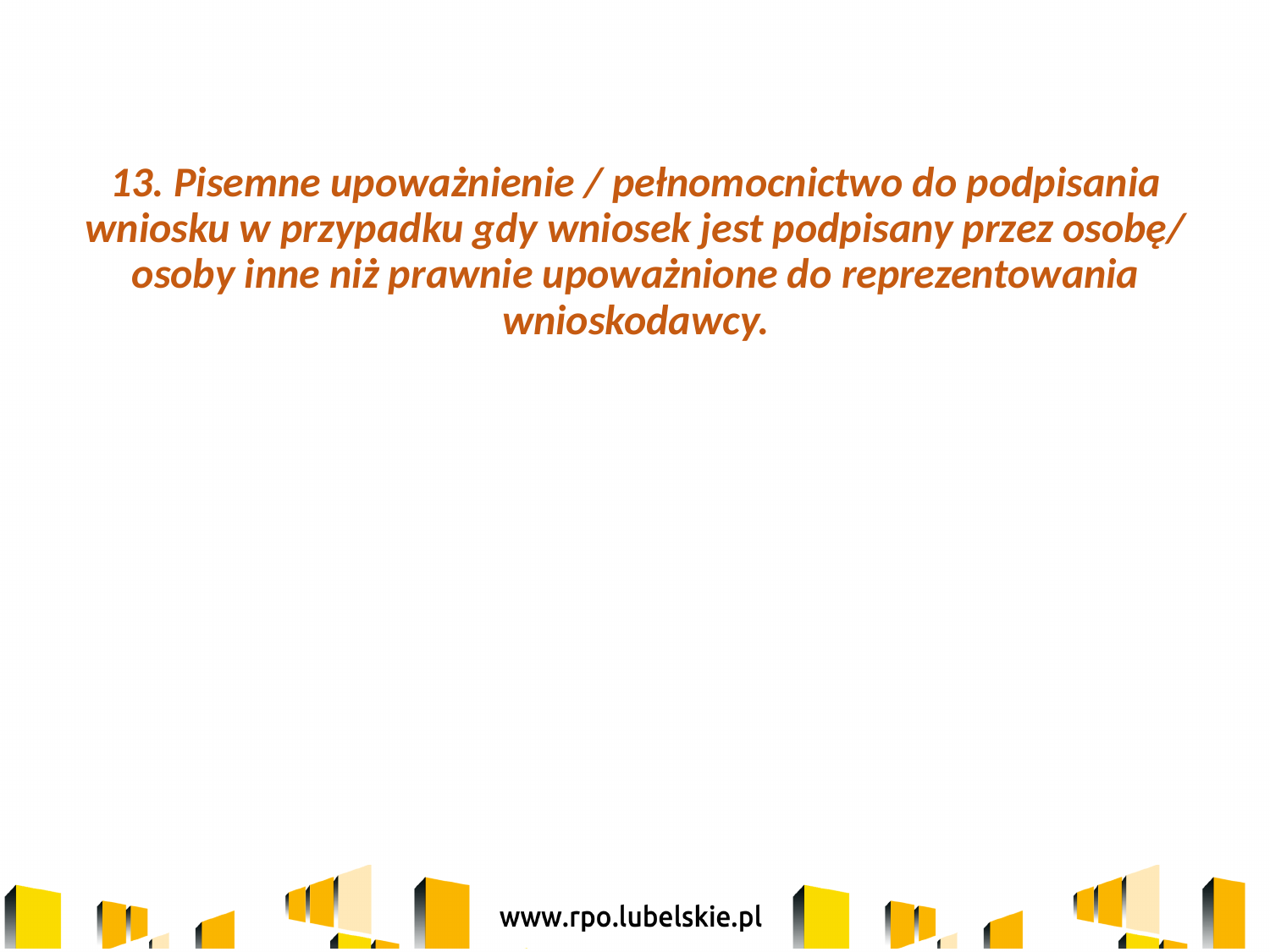

# 13. Pisemne upoważnienie / pełnomocnictwo do podpisania wniosku w przypadku gdy wniosek jest podpisany przez osobę/ osoby inne niż prawnie upoważnione do reprezentowania wnioskodawcy.